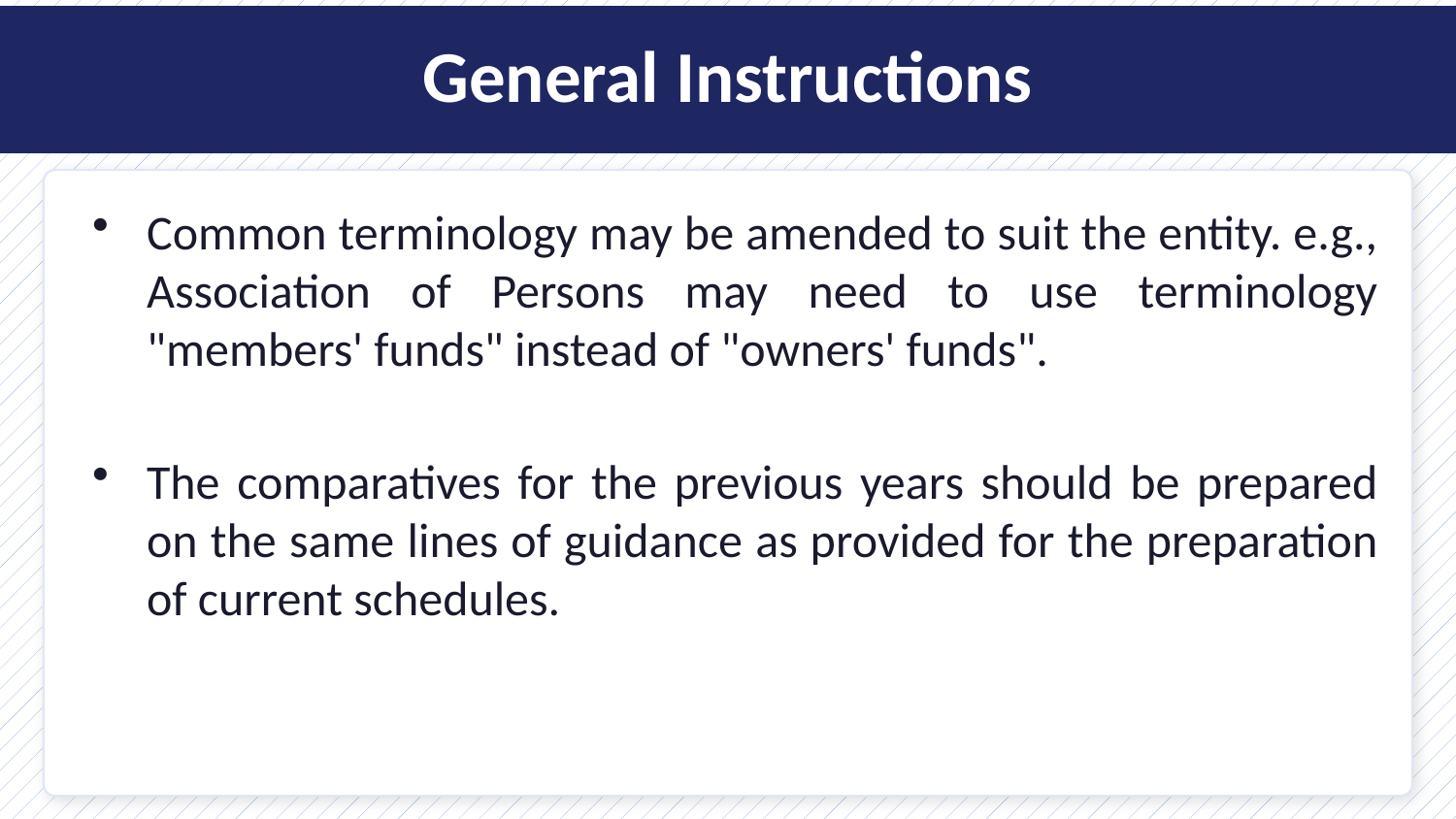

General Instructions

Common terminology may be amended to suit the entity. e.g., Association of Persons may need to use terminology "members' funds" instead of "owners' funds".

The comparatives for the previous years should be prepared on the same lines of guidance as provided for the preparation of current schedules.